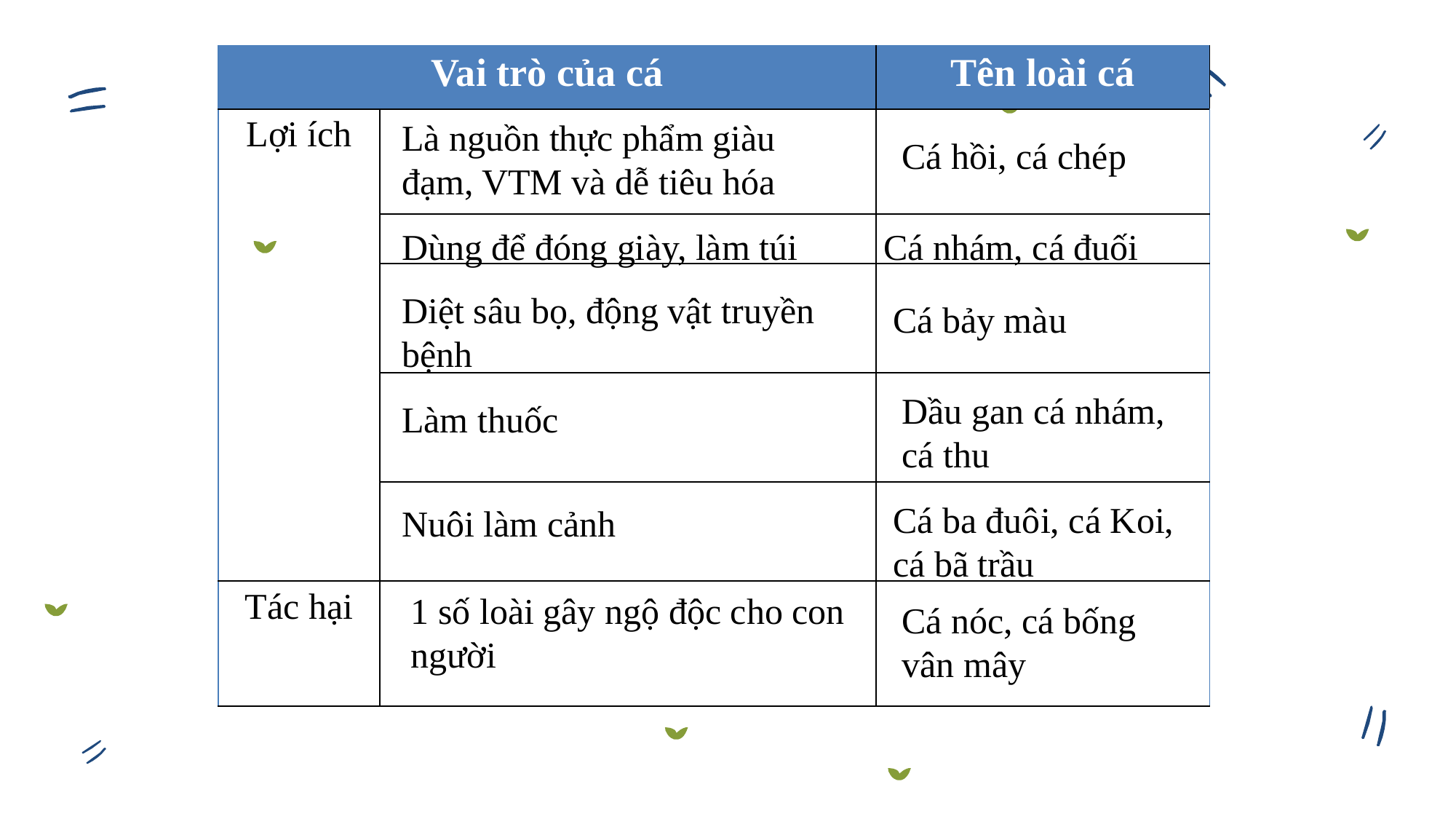

| Vai trò của cá |  | Tên loài cá |
| --- | --- | --- |
| Lợi ích |  |  |
|  |  |  |
|  |  |  |
|  |  |  |
|  |  |  |
| Tác hại |  |  |
Là nguồn thực phẩm giàu đạm, VTM và dễ tiêu hóa
Cá hồi, cá chép
Dùng để đóng giày, làm túi
Cá nhám, cá đuối
Diệt sâu bọ, động vật truyền bệnh
Cá bảy màu
Dầu gan cá nhám, cá thu
Làm thuốc
Cá ba đuôi, cá Koi, cá bã trầu
Nuôi làm cảnh
1 số loài gây ngộ độc cho con người
Cá nóc, cá bống vân mây